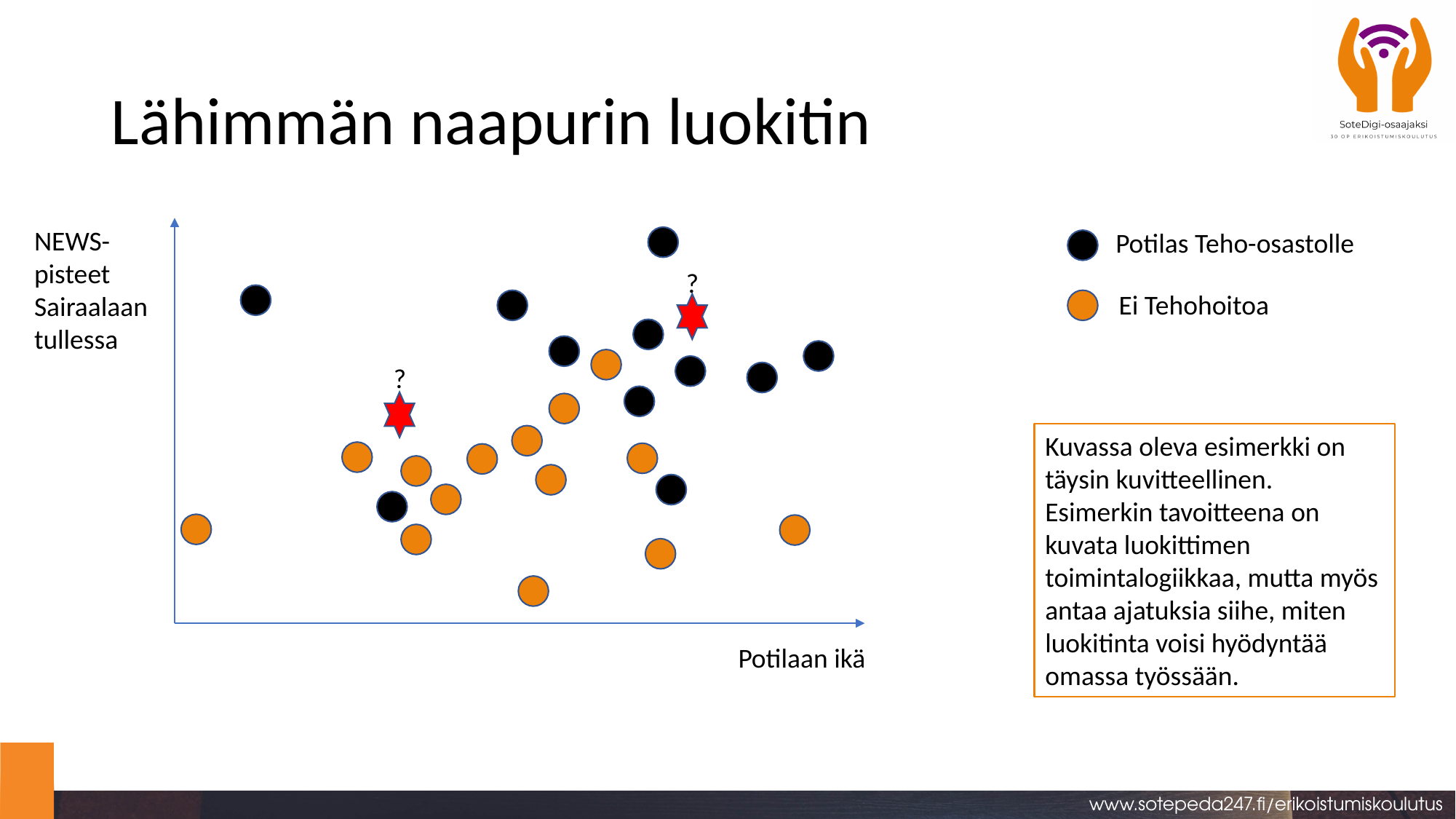

# Lähimmän naapurin luokitin
NEWS-pisteet
Sairaalaan tullessa
Potilas Teho-osastolle

?
Ei Tehohoitoa

?

Kuvassa oleva esimerkki on täysin kuvitteellinen. Esimerkin tavoitteena on kuvata luokittimen toimintalogiikkaa, mutta myös antaa ajatuksia siihe, miten luokitinta voisi hyödyntää omassa työssään.

Potilaan ikä